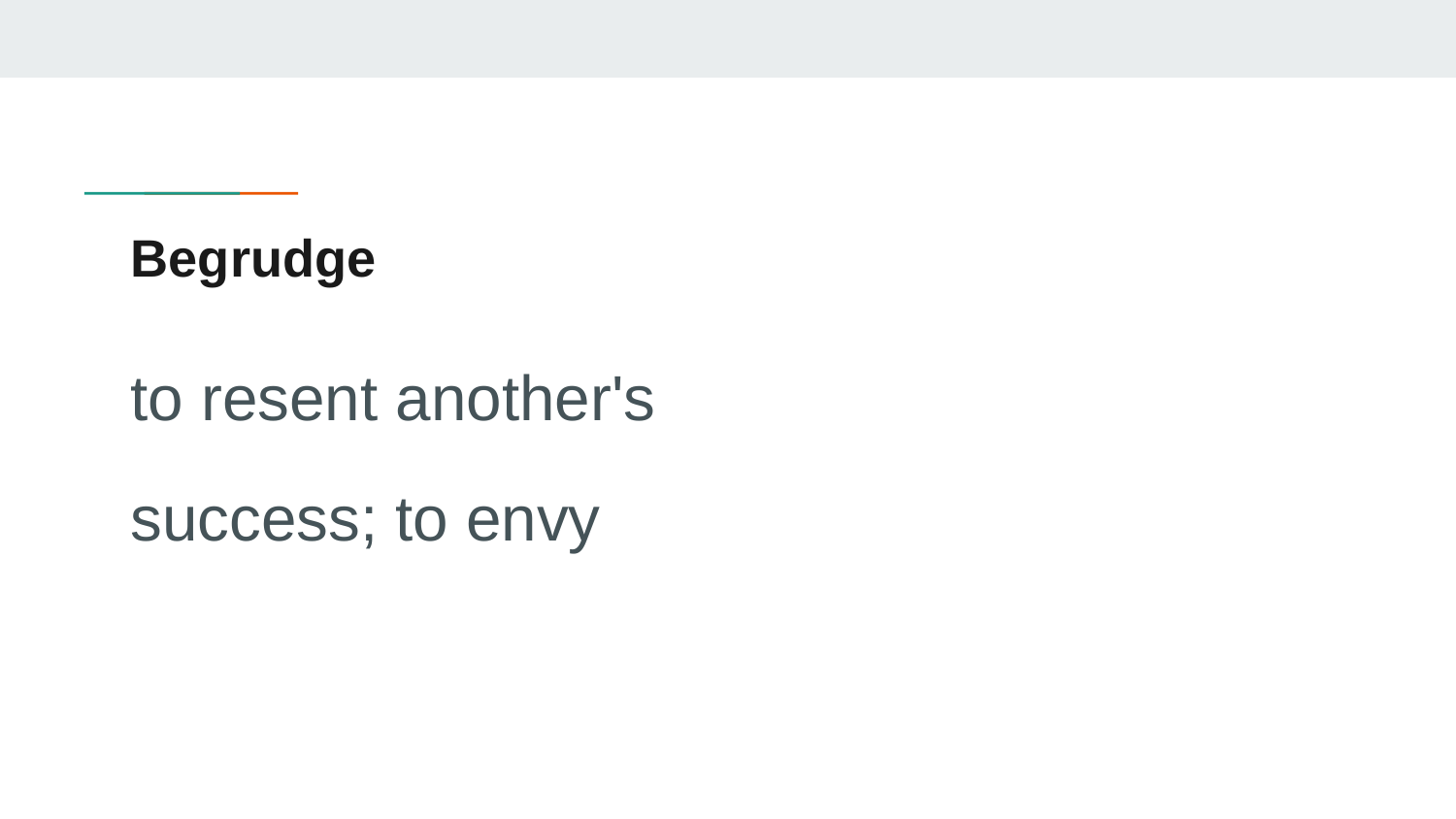

# Begrudge
to resent another's
success; to envy